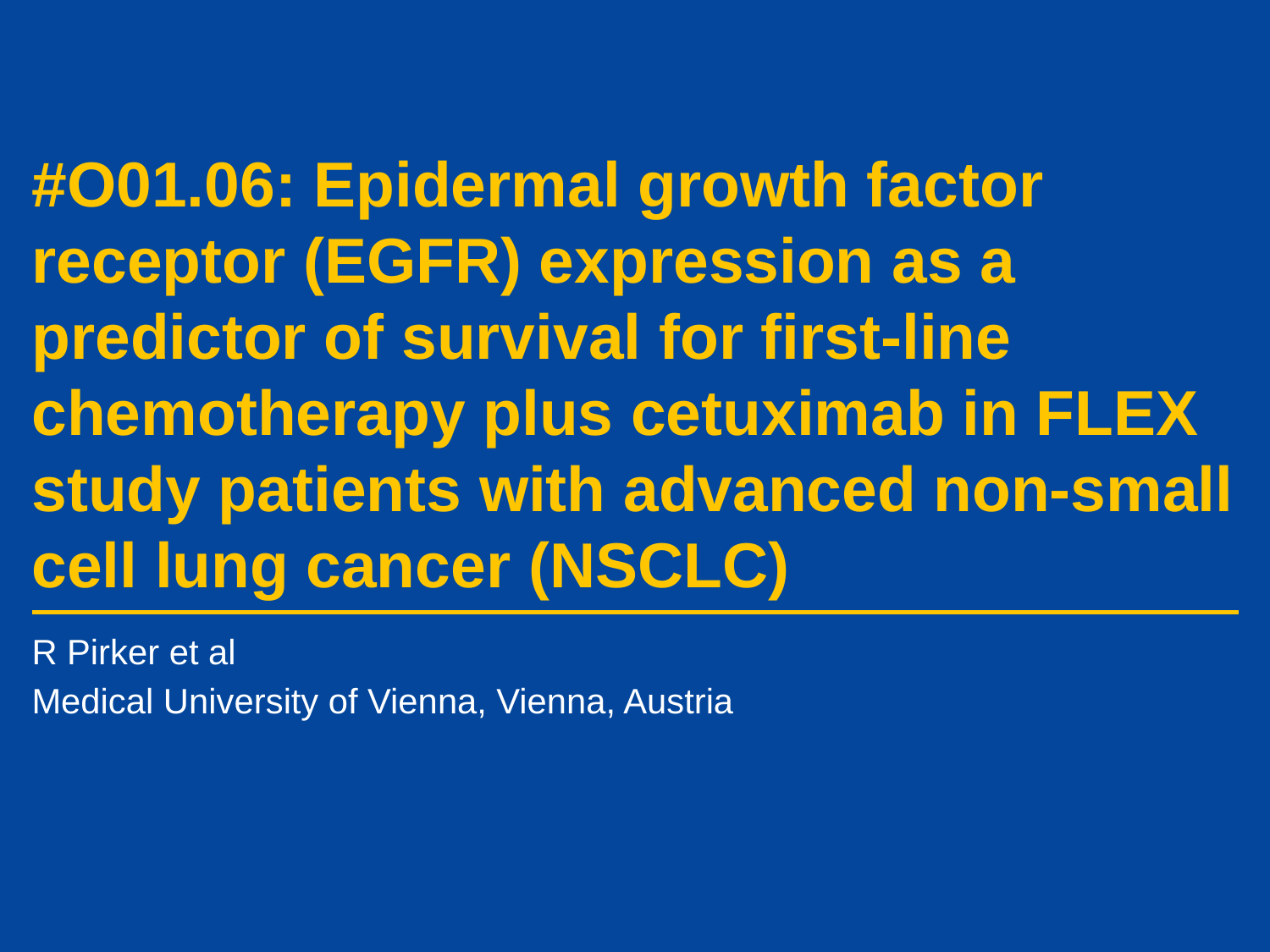

# #O01.06: Epidermal growth factor receptor (EGFR) expression as a predictor of survival for first-line chemotherapy plus cetuximab in FLEX study patients with advanced non-small cell lung cancer (NSCLC)
R Pirker et al
Medical University of Vienna, Vienna, Austria